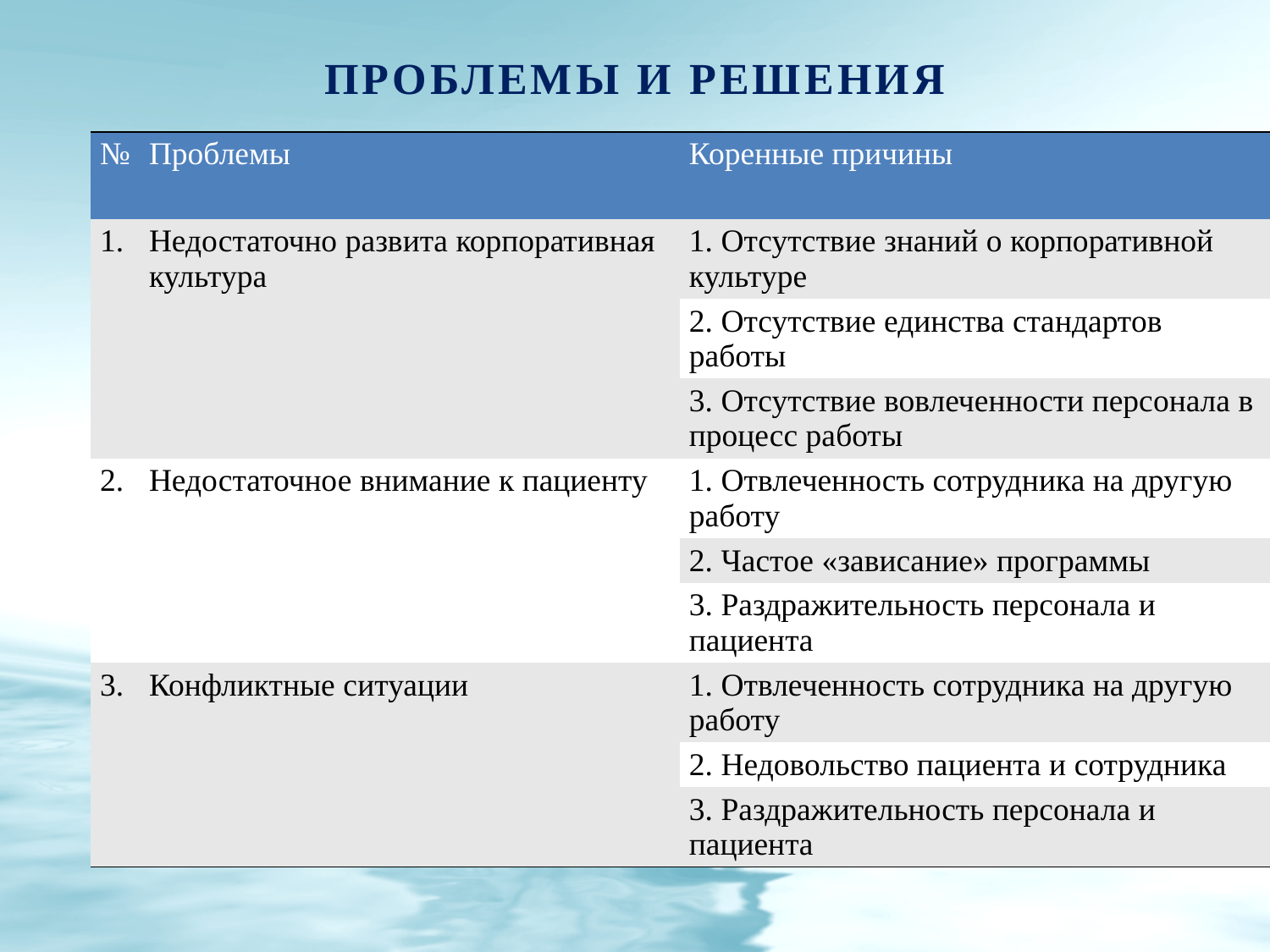

# Проблемы и решения
| № | Проблемы | Коренные причины |
| --- | --- | --- |
| 1. | Недостаточно развита корпоративная культура | 1. Отсутствие знаний о корпоративной культуре |
|  |  | 2. Отсутствие единства стандартов работы |
|  |  | 3. Отсутствие вовлеченности персонала в процесс работы |
| 2. | Недостаточное внимание к пациенту | 1. Отвлеченность сотрудника на другую работу |
|  |  | 2. Частое «зависание» программы |
|  |  | 3. Раздражительность персонала и пациента |
| 3. | Конфликтные ситуации | 1. Отвлеченность сотрудника на другую работу |
|  |  | 2. Недовольство пациента и сотрудника |
|  |  | 3. Раздражительность персонала и пациента |